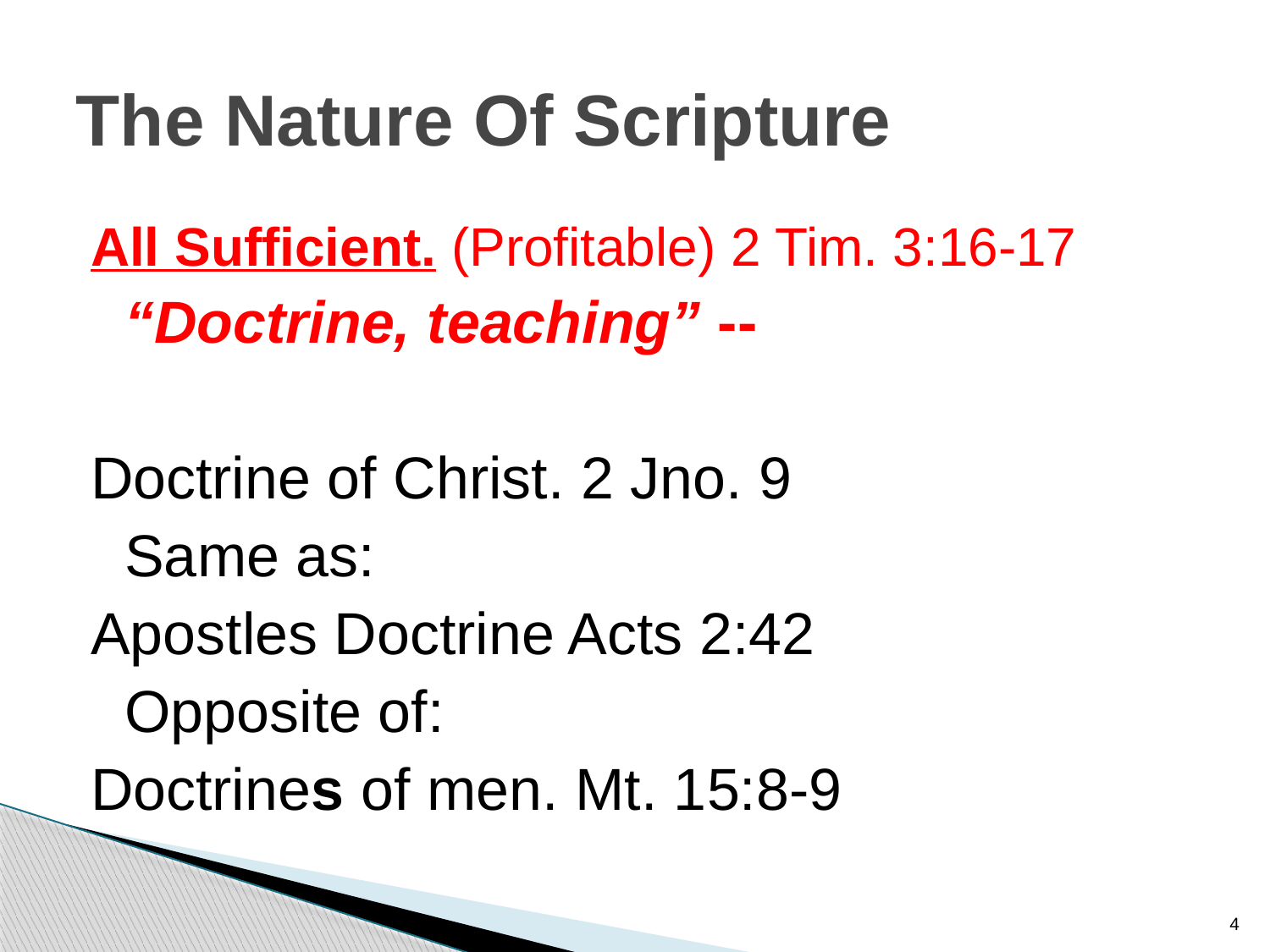

# The Nature Of Scripture
All Sufficient. (Profitable) 2 Tim. 3:16-17
	“Doctrine, teaching” --

Doctrine of Christ. 2 Jno. 9
		Same as:
Apostles Doctrine Acts 2:42
		Opposite of:
Doctrines of men. Mt. 15:8-9
4